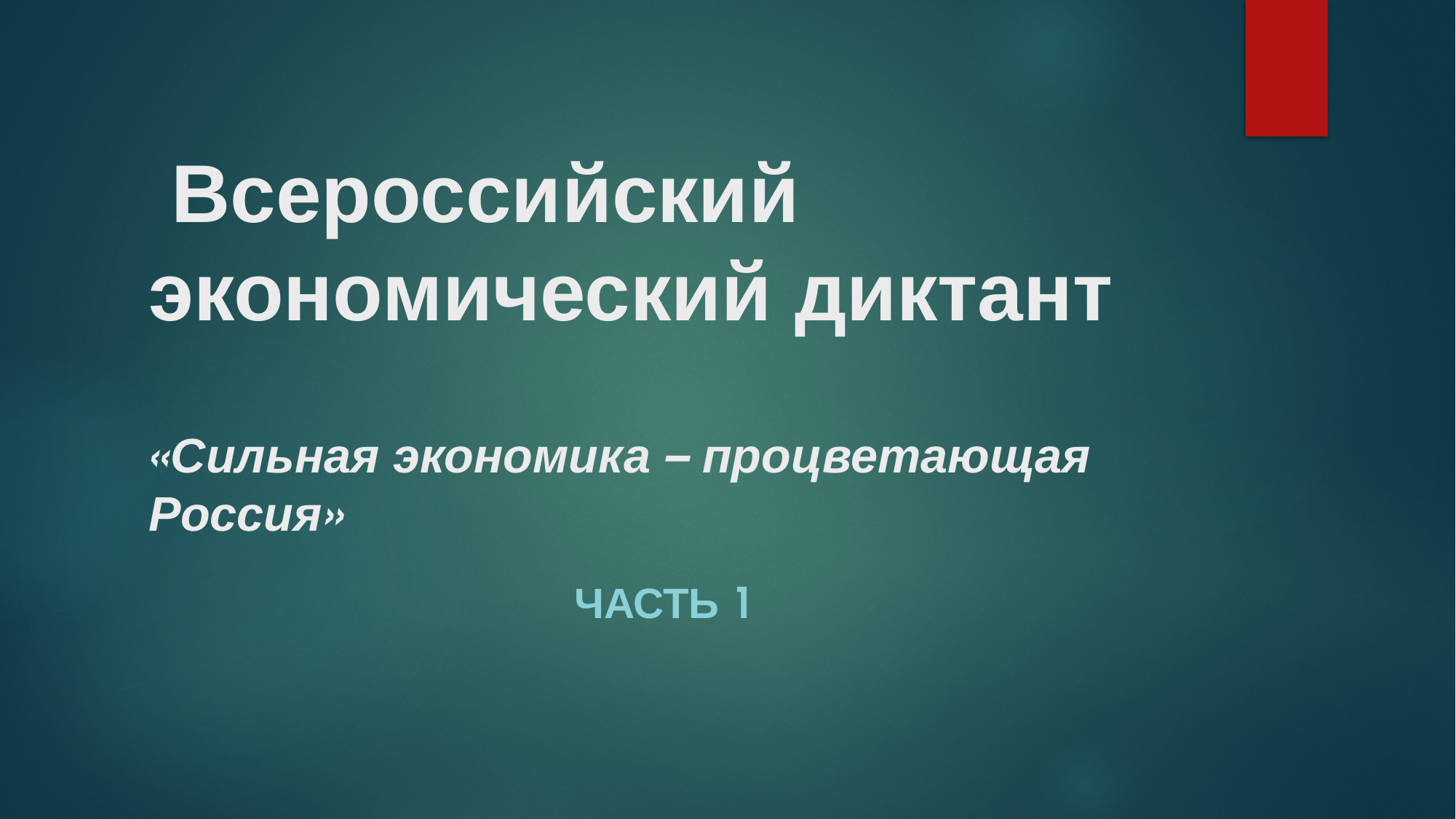

# Всероссийский экономический диктант «Сильная экономика – процветающая Россия»
Часть 1